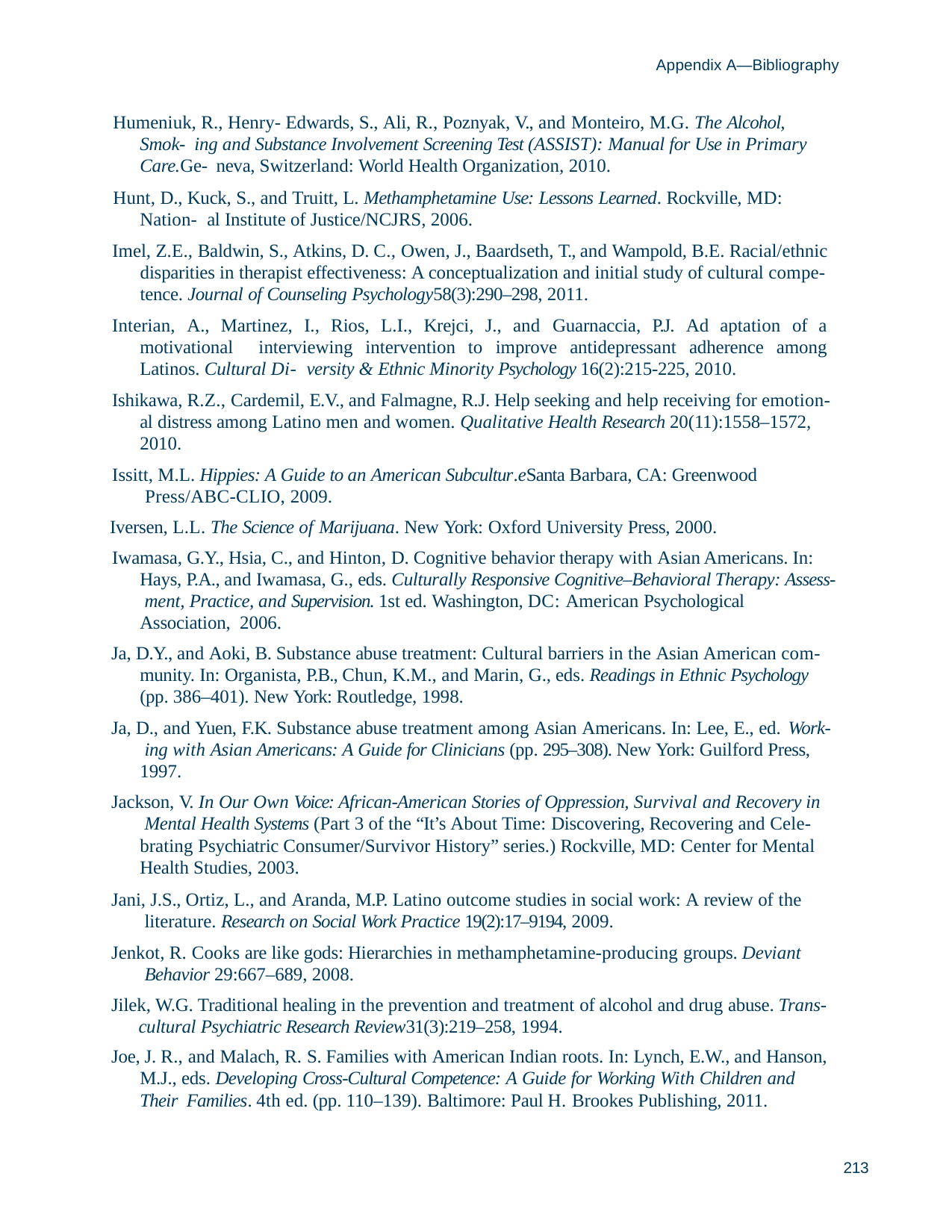

Appendix A—Bibliography

Humeniuk, R., Henry- Edwards, S., Ali, R., Poznyak, V., and Monteiro, M.G. The Alcohol, Smok-  ing and Substance Involvement Screening Test (ASSIST): Manual for Use in Primary Care.Ge-  neva, Switzerland: World Health Organization, 2010.
Hunt, D., Kuck, S., and Truitt, L. Methamphetamine Use: Lessons Learned. Rockville, MD: Nation-  al Institute of Justice/NCJRS, 2006.
Imel, Z.E., Baldwin, S., Atkins, D. C., Owen, J., Baardseth, T., and Wampold, B.E. Racial/ethnic  disparities in therapist effectiveness: A conceptualization and initial study of cultural compe-  tence. Journal of Counseling Psychology58(3):290–298, 2011.
Interian, A., Martinez, I., Rios, L.I., Krejci, J., and Guarnaccia, P.J. Ad aptation of a motivational  interviewing intervention to improve antidepressant adherence among Latinos. Cultural Di-  versity & Ethnic Minority Psychology 16(2):215-225, 2010.
Ishikawa, R.Z., Cardemil, E.V., and Falmagne, R.J. Help seeking and help receiving for emotion-  al distress among Latino men and women. Qualitative Health Research 20(11):1558–1572,  2010.
Issitt, M.L. Hippies: A Guide to an American Subcultur.eSanta Barbara, CA: Greenwood  Press/ABC-CLIO, 2009.
Iversen, L.L. The Science of Marijuana. New York: Oxford University Press, 2000.
Iwamasa, G.Y., Hsia, C., and Hinton, D. Cognitive behavior therapy with Asian Americans. In:  Hays, P.A., and Iwamasa, G., eds. Culturally Responsive Cognitive–Behavioral Therapy: Assess-  ment, Practice, and Supervision. 1st ed. Washington, DC: American Psychological Association,  2006.
Ja, D.Y., and Aoki, B. Substance abuse treatment: Cultural barriers in the Asian American com-  munity. In: Organista, P.B., Chun, K.M., and Marin, G., eds. Readings in Ethnic Psychology  (pp. 386–401). New York: Routledge, 1998.
Ja, D., and Yuen, F.K. Substance abuse treatment among Asian Americans. In: Lee, E., ed. Work-  ing with Asian Americans: A Guide for Clinicians (pp. 295–308). New York: Guilford Press,  1997.
Jackson, V. In Our Own Voice: African-American Stories of Oppression, Survival and Recovery in  Mental Health Systems (Part 3 of the “It’s About Time: Discovering, Recovering and Cele-  brating Psychiatric Consumer/Survivor History” series.) Rockville, MD: Center for Mental  Health Studies, 2003.
Jani, J.S., Ortiz, L., and Aranda, M.P. Latino outcome studies in social work: A review of the  literature. Research on Social Work Practice 19(2):17–9194, 2009.
Jenkot, R. Cooks are like gods: Hierarchies in methamphetamine-producing groups. Deviant  Behavior 29:667–689, 2008.
Jilek, W.G. Traditional healing in the prevention and treatment of alcohol and drug abuse. Trans-  cultural Psychiatric Research Review31(3):219–258, 1994.
Joe, J. R., and Malach, R. S. Families with American Indian roots. In: Lynch, E.W., and Hanson,  M.J., eds. Developing Cross-Cultural Competence: A Guide for Working With Children and Their  Families. 4th ed. (pp. 110–139). Baltimore: Paul H. Brookes Publishing, 2011.

213